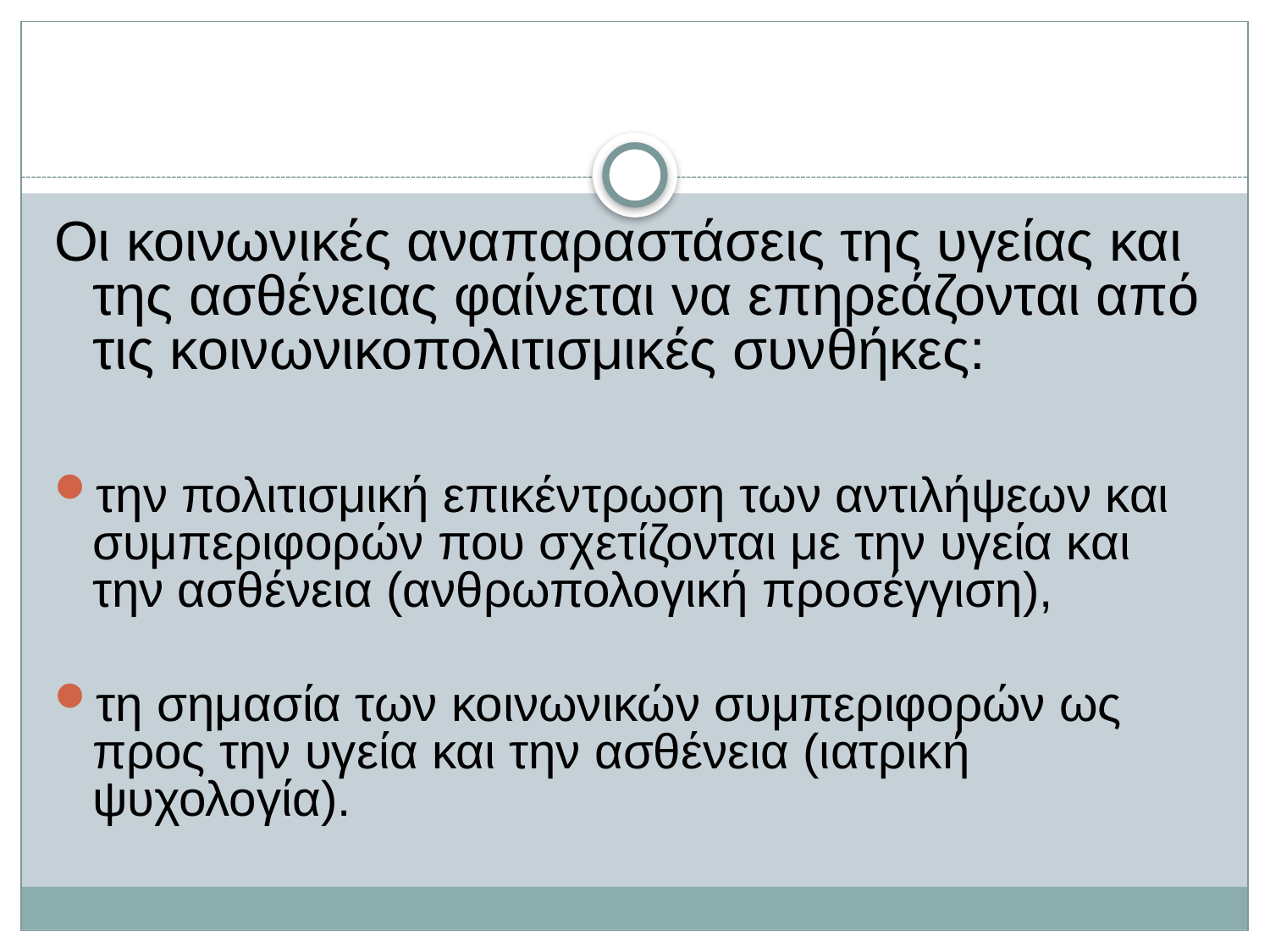

Οι κοινωνικές αναπαραστάσεις της υγείας και της ασθένειας φαίνεται να επηρεάζονται από τις κοινωνικοπολιτισμικές συνθήκες:

την πολιτισμική επικέντρωση των αντιλήψεων και συμπεριφορών που σχετίζονται με την υγεία και την ασθένεια (ανθρωπολογική προσέγγιση),

τη σημασία των κοινωνικών συμπεριφορών ως προς την υγεία και την ασθένεια (ιατρική ψυχολογία).